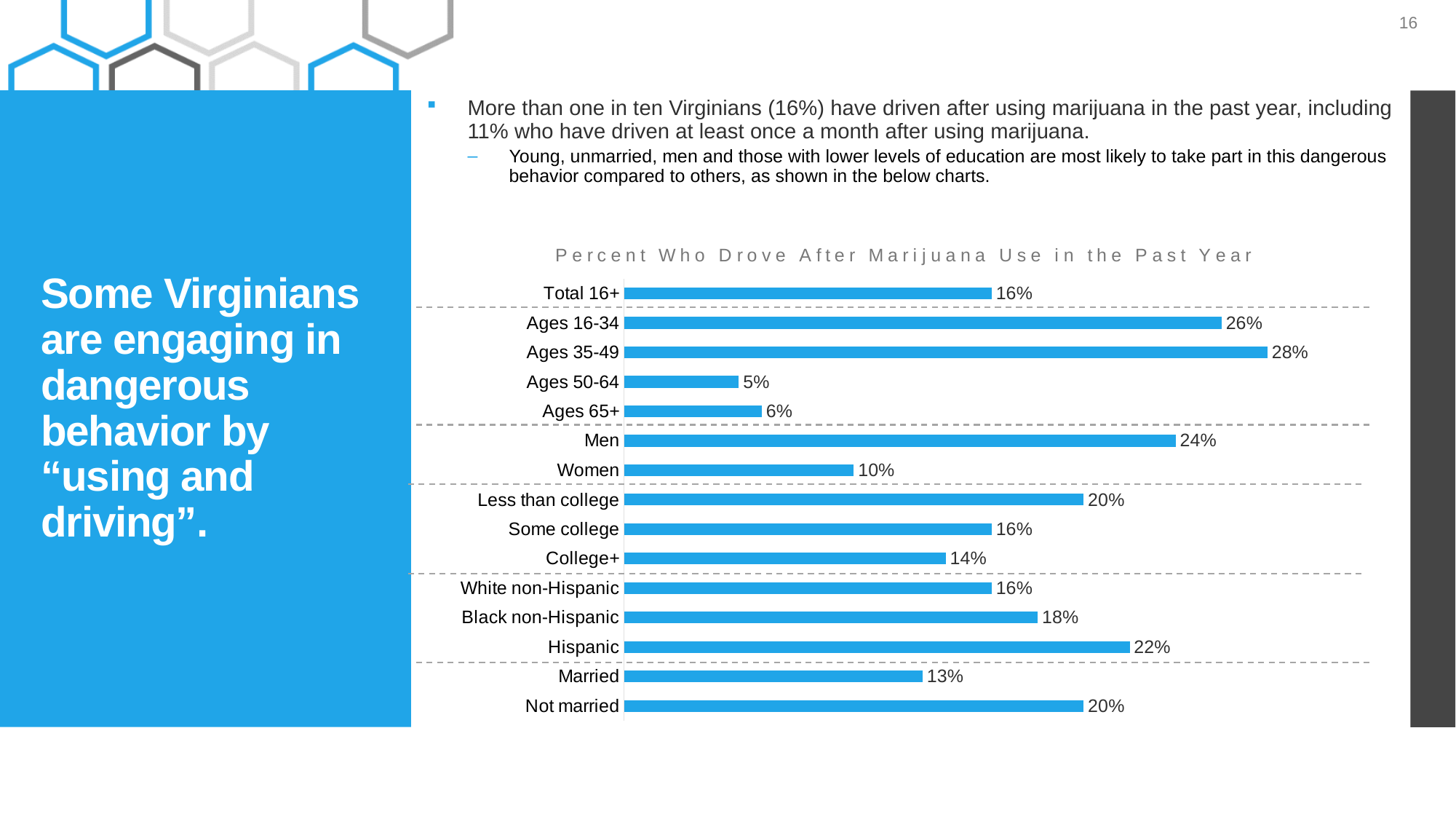

16
More than one in ten Virginians (16%) have driven after using marijuana in the past year, including 11% who have driven at least once a month after using marijuana.
Young, unmarried, men and those with lower levels of education are most likely to take part in this dangerous behavior compared to others, as shown in the below charts.
# Some Virginians are engaging in dangerous behavior by “using and driving”.

### Chart: Percent Who Drove After Marijuana Use in the Past Year

| Category | Series 1 |
|---|---|
| Not married | 0.2 |
| Married | 0.13 |
| Hispanic | 0.22 |
| Black non-Hispanic | 0.18 |
| White non-Hispanic | 0.16 |
| College+ | 0.14 |
| Some college | 0.16 |
| Less than college | 0.2 |
| Women | 0.1 |
| Men | 0.24 |
| Ages 65+ | 0.06 |
| Ages 50-64 | 0.05 |
| Ages 35-49 | 0.28 |
| Ages 16-34 | 0.26 |
| Total 16+ | 0.16 |